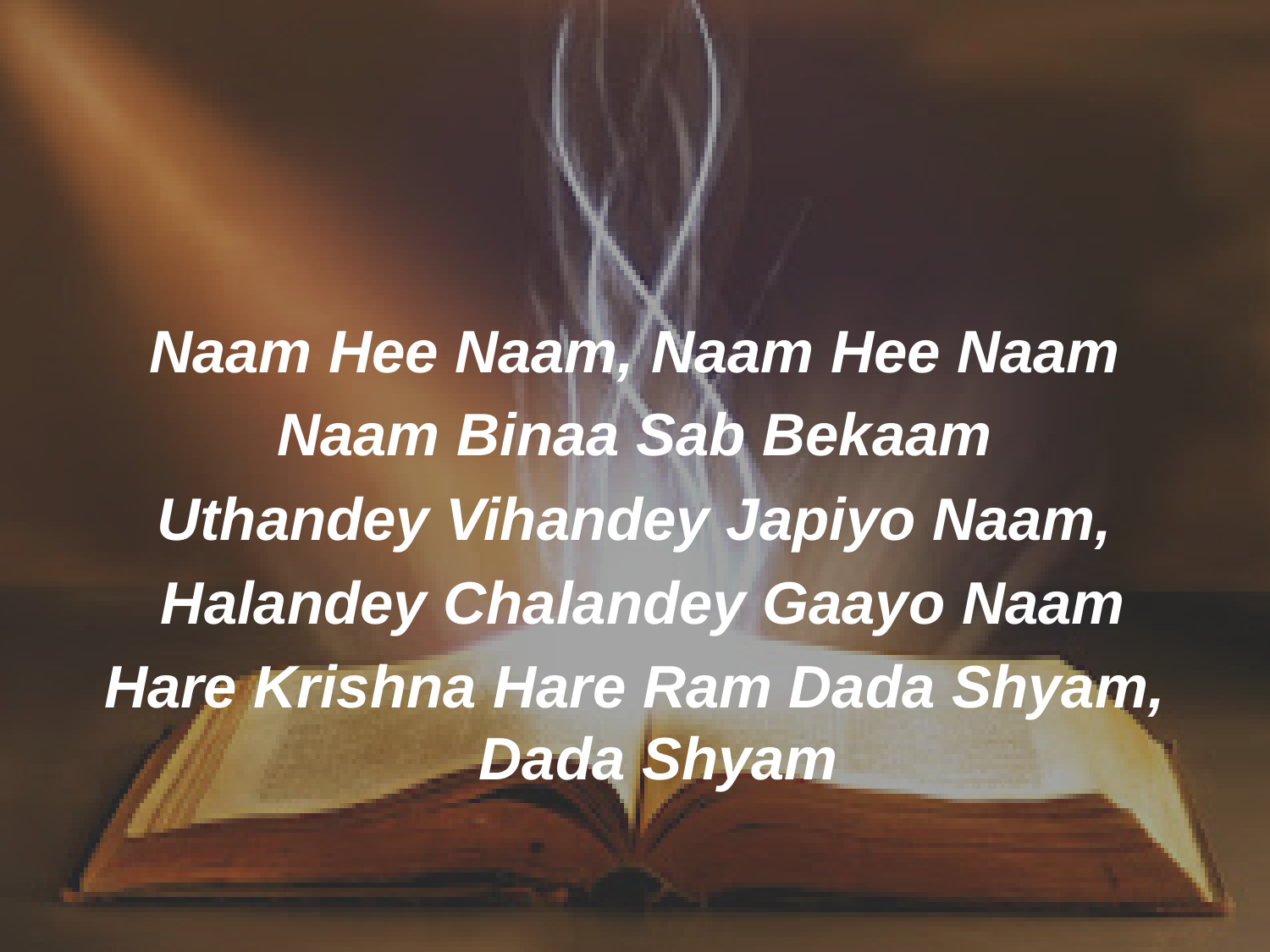

Naam Hee Naam, Naam Hee Naam
Naam Binaa Sab Bekaam
Uthandey Vihandey Japiyo Naam,
 Halandey Chalandey Gaayo Naam
Hare Krishna Hare Ram Dada Shyam, Dada Shyam